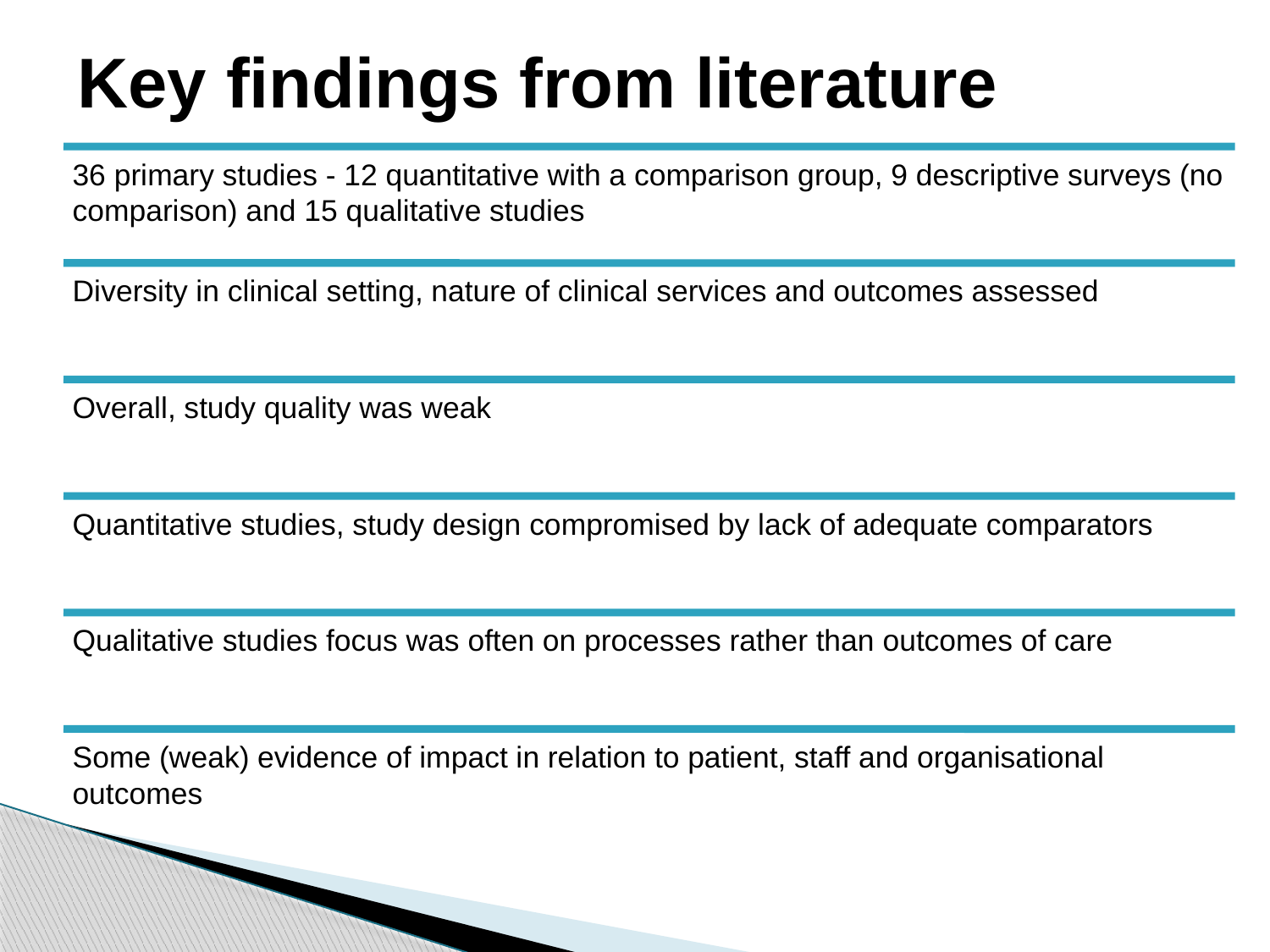

# Key findings from literature
36 primary studies - 12 quantitative with a comparison group, 9 descriptive surveys (no comparison) and 15 qualitative studies
Diversity in clinical setting, nature of clinical services and outcomes assessed
Overall, study quality was weak
Quantitative studies, study design compromised by lack of adequate comparators
Qualitative studies focus was often on processes rather than outcomes of care
Some (weak) evidence of impact in relation to patient, staff and organisational outcomes